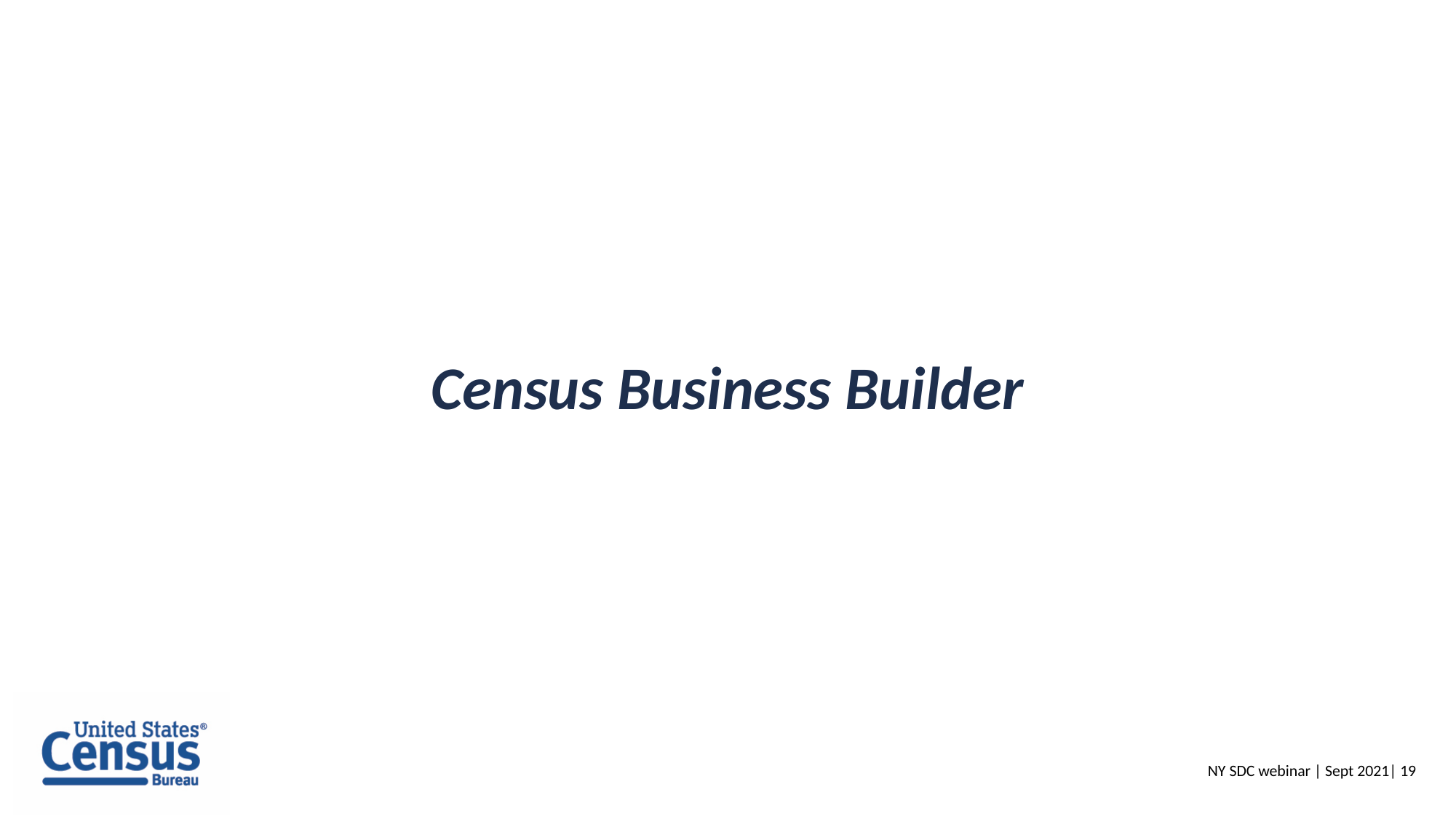

Census Business Builder
NY SDC webinar | Sept 2021| 19